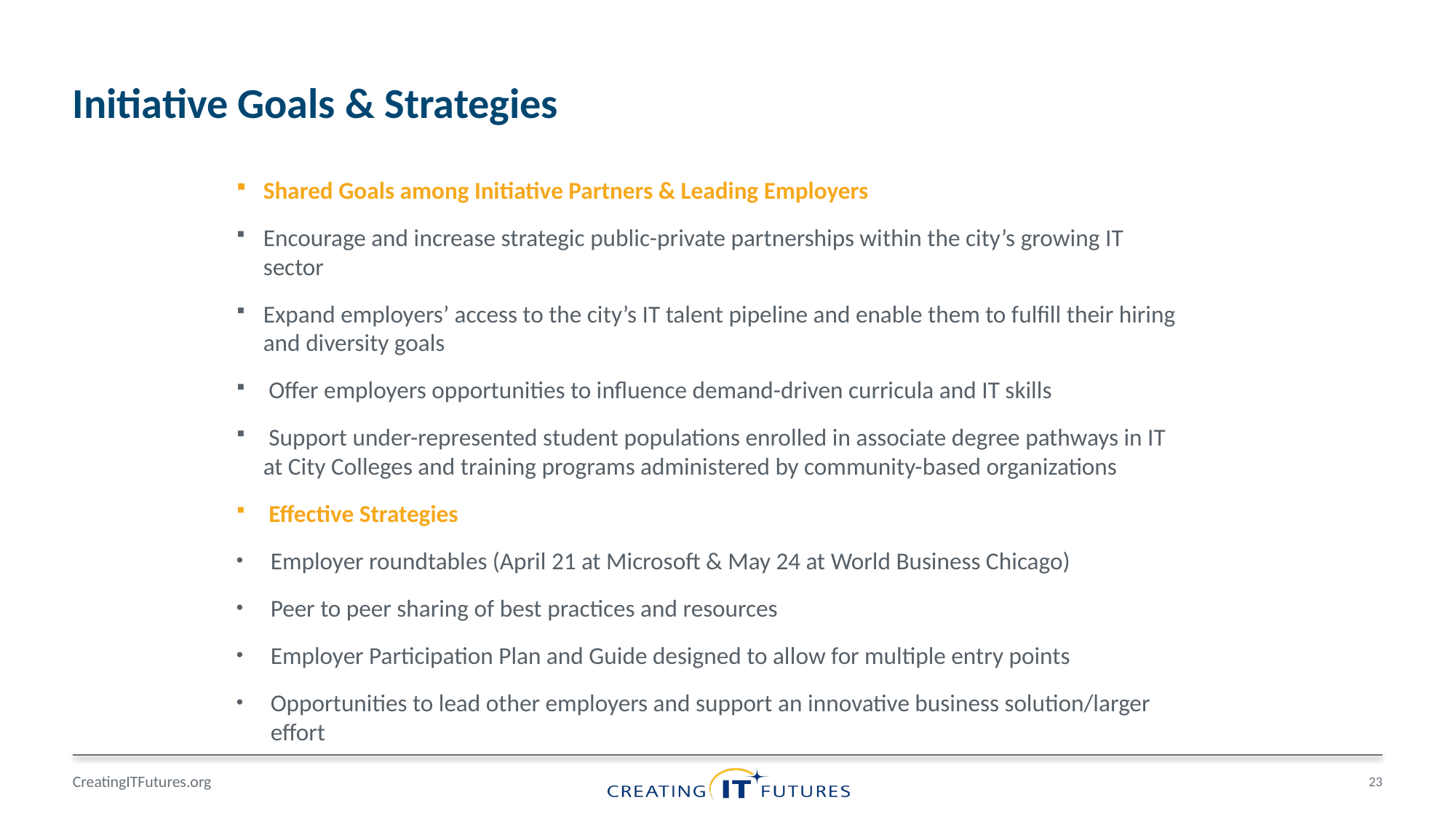

# Initiative Goals & Strategies
Shared Goals among Initiative Partners & Leading Employers
Encourage and increase strategic public-private partnerships within the city’s growing IT sector
Expand employers’ access to the city’s IT talent pipeline and enable them to fulfill their hiring and diversity goals
 Offer employers opportunities to influence demand-driven curricula and IT skills
 Support under-represented student populations enrolled in associate degree pathways in IT at City Colleges and training programs administered by community-based organizations
 Effective Strategies
Employer roundtables (April 21 at Microsoft & May 24 at World Business Chicago)
Peer to peer sharing of best practices and resources
Employer Participation Plan and Guide designed to allow for multiple entry points
Opportunities to lead other employers and support an innovative business solution/larger effort